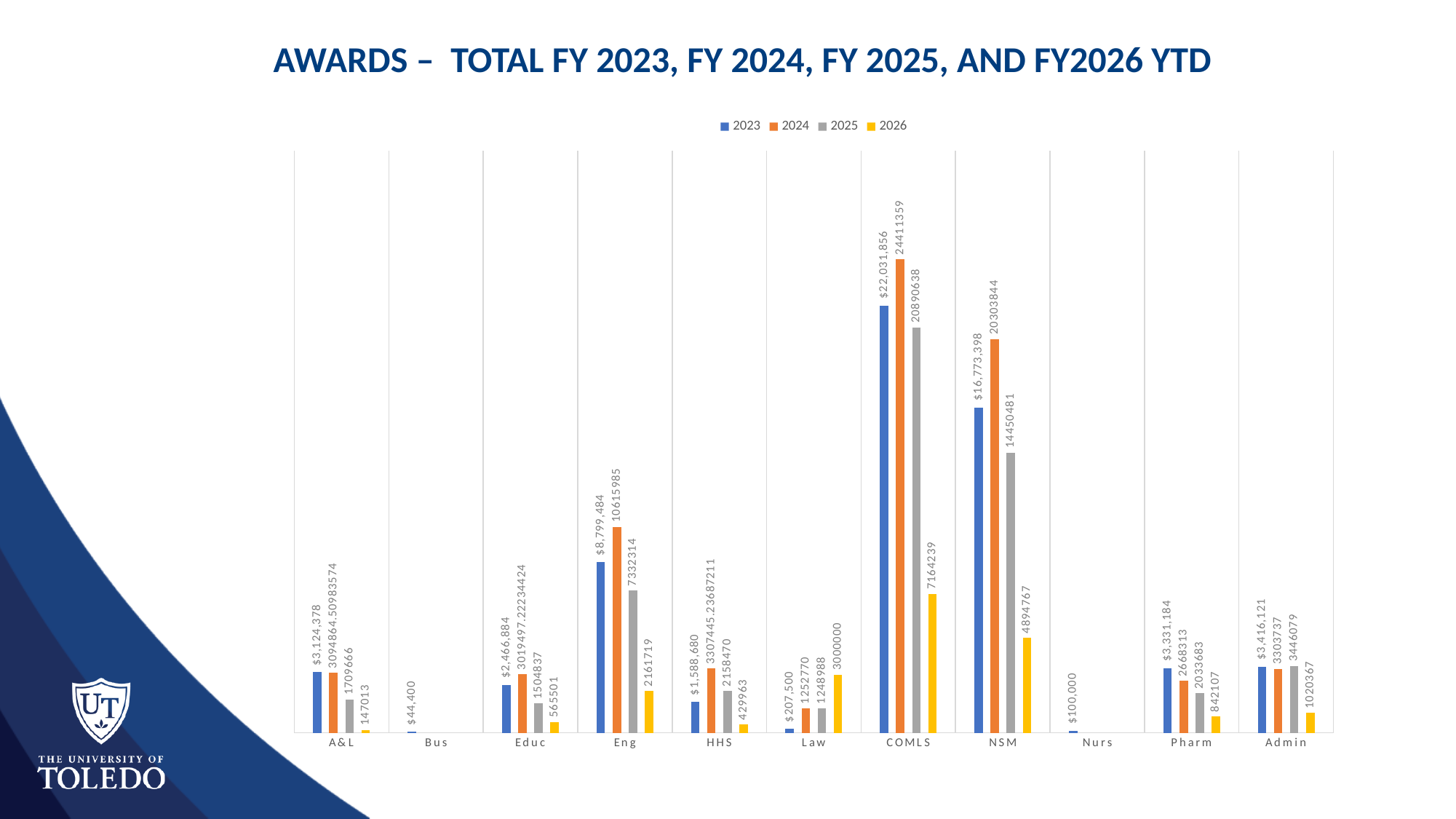

awards –  total FY 2023, FY 2024, FY 2025, and FY2026 YTD

### Chart

| Category |  |  |  |  |
|---|---|---|---|---|
| A&L | 3124378.1475343853 | 3094864.5098357364 | 1709666.0 | 147013.0 |
| Bus | 44400.00066161156 | None | None | None |
| Educ | 2466883.772525646 | 3019497.222344243 | 1504837.0 | 565501.0 |
| Eng | 8799484.0 | 10615985.0 | 7332314.0 | 2161719.0 |
| HHS | 1588679.9031159207 | 3307445.236872113 | 2158470.0 | 429963.0 |
| Law | 207500.0 | 1252770.0 | 1248988.0 | 3000000.0 |
| COMLS | 22031856.0 | 24411359.0 | 20890638.0 | 7164239.0 |
| NSM | 16773398.48563382 | 20303844.0 | 14450481.0 | 4894767.0 |
| Nurs | 100000.0 | None | None | None |
| Pharm | 3331183.526432 | 2668313.0 | 2033683.0 | 842107.0 |
| Admin | 3416121.00035733 | 3303737.0 | 3446079.0 | 1020367.0 |